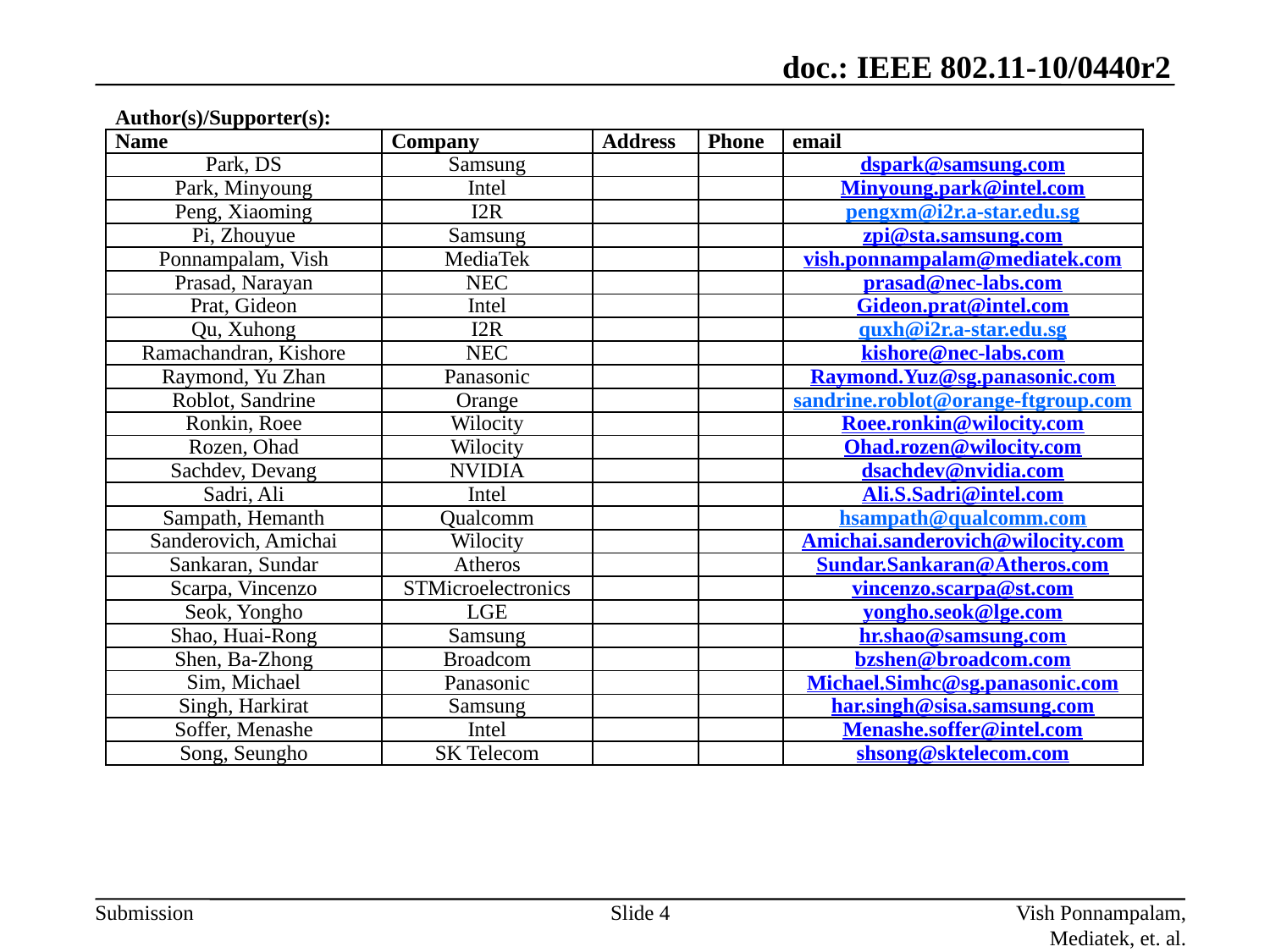

| Author(s)/Supporter(s): |  |  |  |  |
| --- | --- | --- | --- | --- |
| Name | Company | Address | Phone | email |
| Park, DS | Samsung |  |  | dspark@samsung.com |
| Park, Minyoung | Intel |  |  | Minyoung.park@intel.com |
| Peng, Xiaoming | I2R |  |  | pengxm@i2r.a-star.edu.sg |
| Pi, Zhouyue | Samsung |  |  | zpi@sta.samsung.com |
| Ponnampalam, Vish | MediaTek |  |  | vish.ponnampalam@mediatek.com |
| Prasad, Narayan | NEC |  |  | prasad@nec-labs.com |
| Prat, Gideon | Intel |  |  | Gideon.prat@intel.com |
| Qu, Xuhong | I2R |  |  | quxh@i2r.a-star.edu.sg |
| Ramachandran, Kishore | NEC |  |  | kishore@nec-labs.com |
| Raymond, Yu Zhan | Panasonic |  |  | Raymond.Yuz@sg.panasonic.com |
| Roblot, Sandrine | Orange |  |  | sandrine.roblot@orange-ftgroup.com |
| Ronkin, Roee | Wilocity |  |  | Roee.ronkin@wilocity.com |
| Rozen, Ohad | Wilocity |  |  | Ohad.rozen@wilocity.com |
| Sachdev, Devang | NVIDIA |  |  | dsachdev@nvidia.com |
| Sadri, Ali | Intel |  |  | Ali.S.Sadri@intel.com |
| Sampath, Hemanth | Qualcomm |  |  | hsampath@qualcomm.com |
| Sanderovich, Amichai | Wilocity |  |  | Amichai.sanderovich@wilocity.com |
| Sankaran, Sundar | Atheros |  |  | Sundar.Sankaran@Atheros.com |
| Scarpa, Vincenzo | STMicroelectronics |  |  | vincenzo.scarpa@st.com |
| Seok, Yongho | LGE |  |  | yongho.seok@lge.com |
| Shao, Huai-Rong | Samsung |  |  | hr.shao@samsung.com |
| Shen, Ba-Zhong | Broadcom |  |  | bzshen@broadcom.com |
| Sim, Michael | Panasonic |  |  | Michael.Simhc@sg.panasonic.com |
| Singh, Harkirat | Samsung |  |  | har.singh@sisa.samsung.com |
| Soffer, Menashe | Intel |  |  | Menashe.soffer@intel.com |
| Song, Seungho | SK Telecom |  |  | shsong@sktelecom.com |
Slide 4
Vish Ponnampalam, Mediatek, et. al.